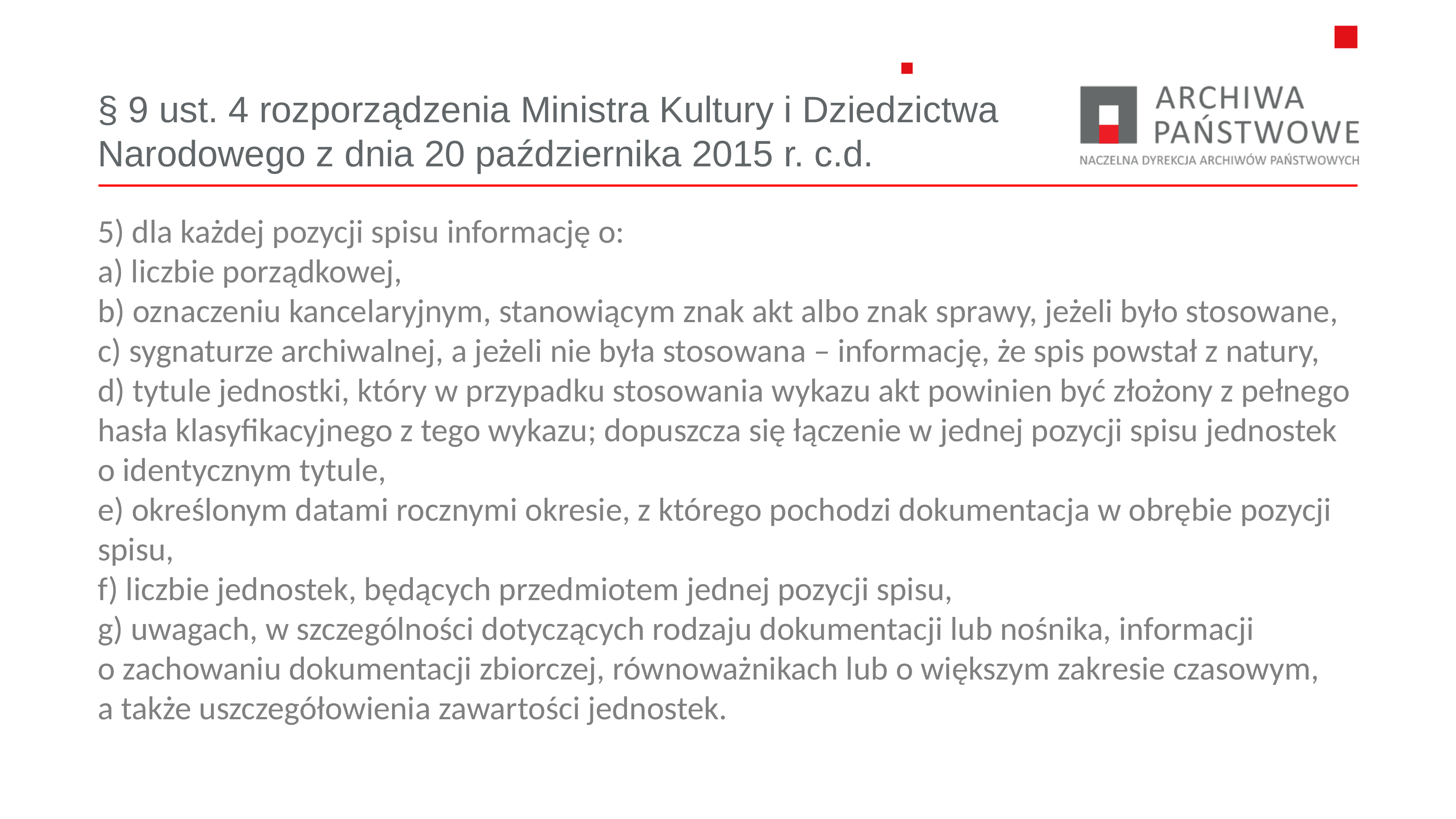

# § 9 ust. 4 rozporządzenia Ministra Kultury i Dziedzictwa Narodowego z dnia 20 października 2015 r. c.d.
5) dla każdej pozycji spisu informację o:
a) liczbie porządkowej,
b) oznaczeniu kancelaryjnym, stanowiącym znak akt albo znak sprawy, jeżeli było stosowane,
c) sygnaturze archiwalnej, a jeżeli nie była stosowana – informację, że spis powstał z natury,
d) tytule jednostki, który w przypadku stosowania wykazu akt powinien być złożony z pełnego hasła klasyfikacyjnego z tego wykazu; dopuszcza się łączenie w jednej pozycji spisu jednostek o identycznym tytule,
e) określonym datami rocznymi okresie, z którego pochodzi dokumentacja w obrębie pozycji spisu,
f) liczbie jednostek, będących przedmiotem jednej pozycji spisu,
g) uwagach, w szczególności dotyczących rodzaju dokumentacji lub nośnika, informacji
o zachowaniu dokumentacji zbiorczej, równoważnikach lub o większym zakresie czasowym,
a także uszczegółowienia zawartości jednostek.